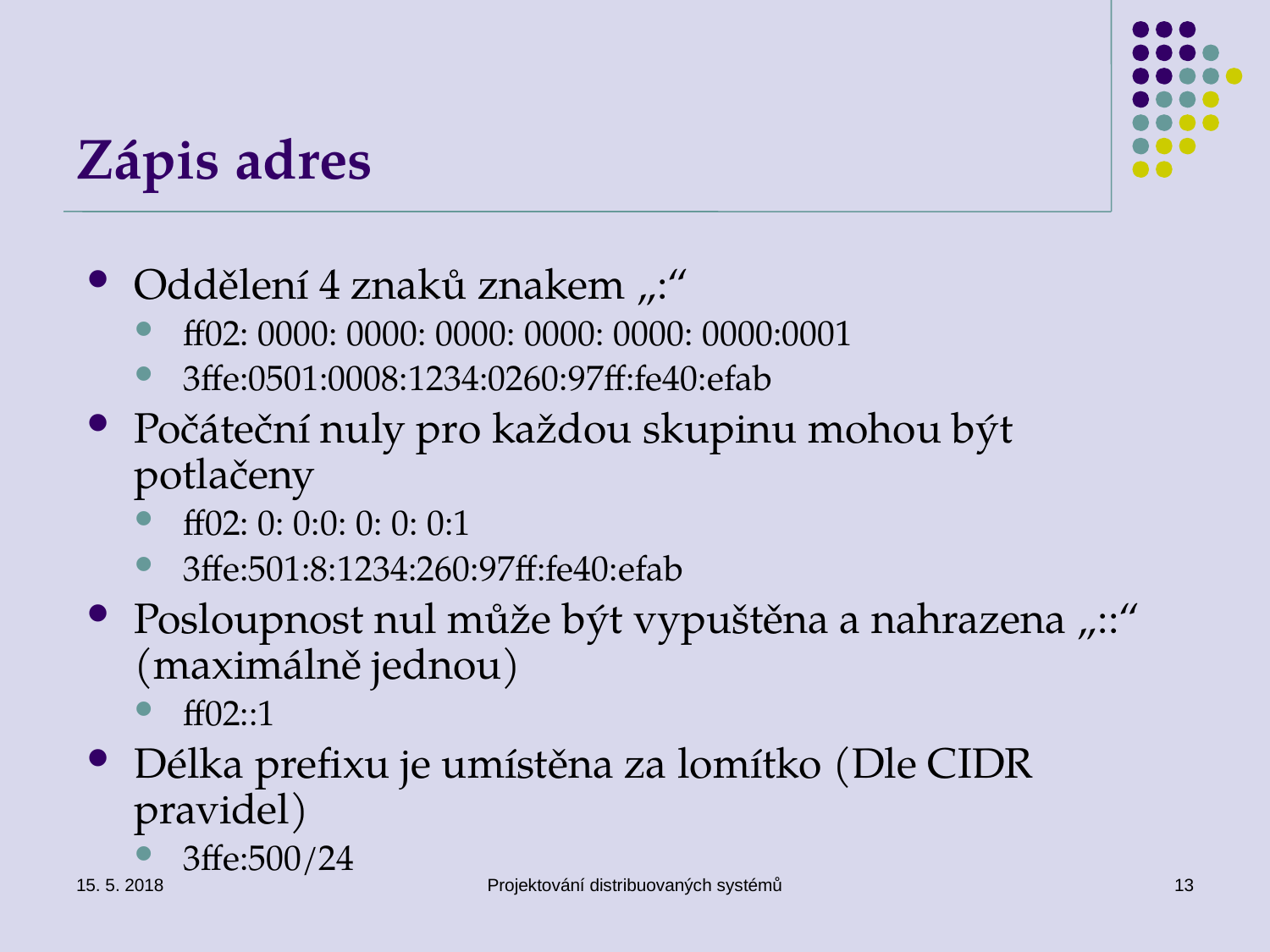

# Zápis adres
Oddělení 4 znaků znakem „:“
ff02: 0000: 0000: 0000: 0000: 0000: 0000:0001
3ffe:0501:0008:1234:0260:97ff:fe40:efab
Počáteční nuly pro každou skupinu mohou být potlačeny
ff02: 0: 0:0: 0: 0: 0:1
3ffe:501:8:1234:260:97ff:fe40:efab
Posloupnost nul může být vypuštěna a nahrazena „::“ (maximálně jednou)
ff02::1
Délka prefixu je umístěna za lomítko (Dle CIDR pravidel)
3ffe:500/24
15. 5. 2018
Projektování distribuovaných systémů
13